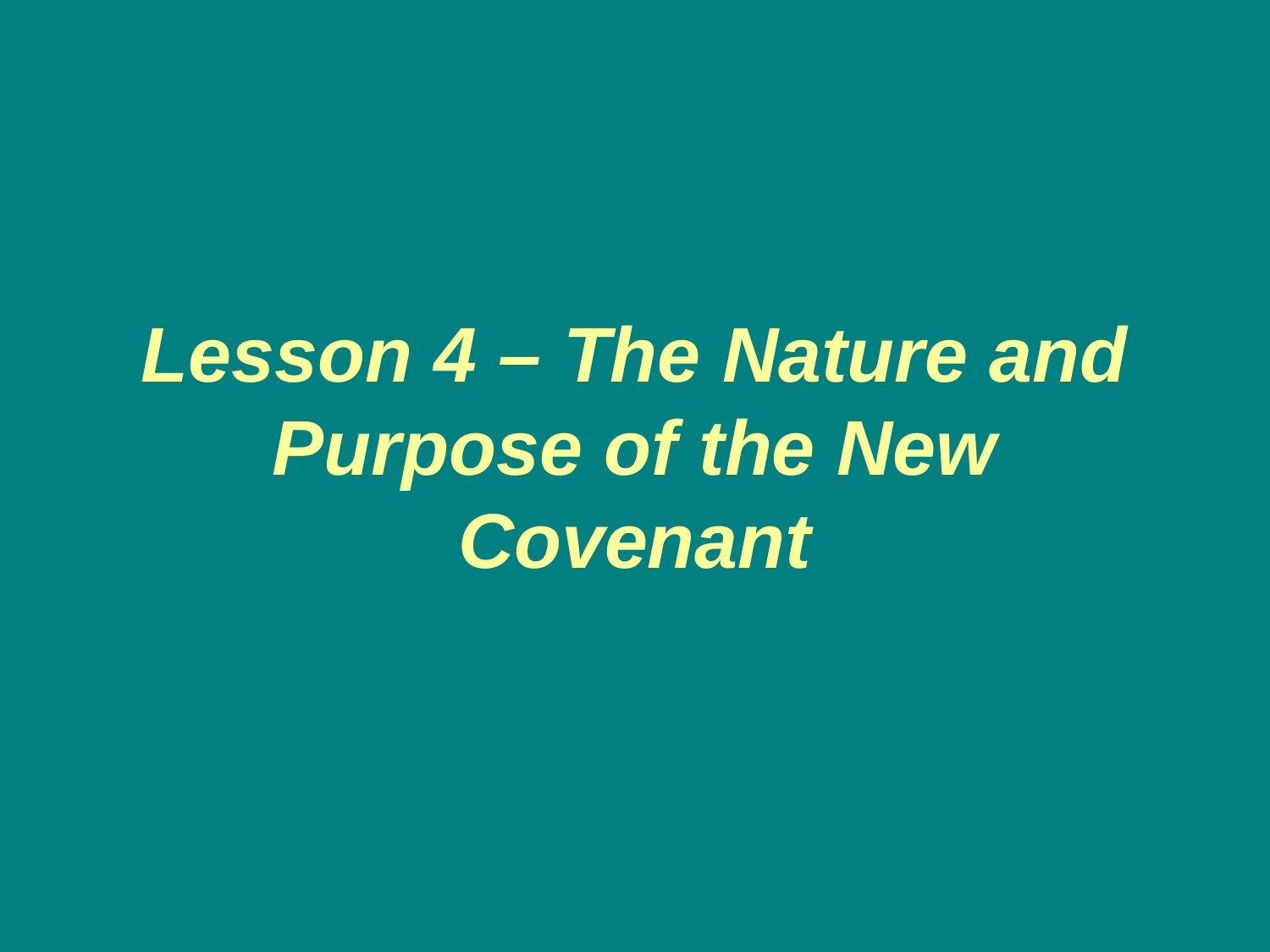

# Lesson 4 – The Nature and Purpose of the New Covenant